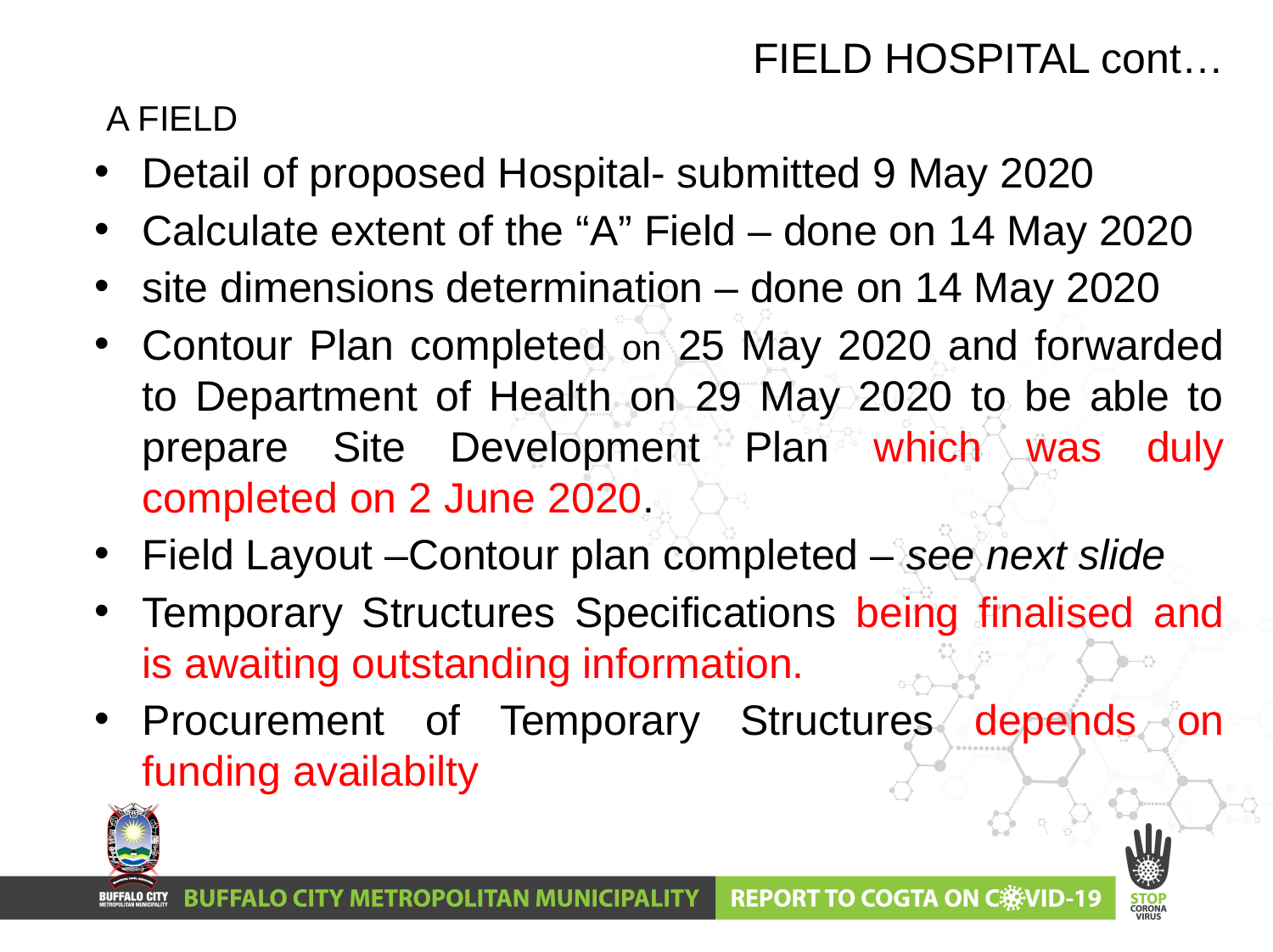

WORKSTREAM ON INFRASTRUCTURE & PUBLIC WORKS
FIELD HOSPITAL cont…
 A FIELD
Detail of proposed Hospital- submitted 9 May 2020
Calculate extent of the “A” Field – done on 14 May 2020
site dimensions determination – done on 14 May 2020
Contour Plan completed on 25 May 2020 and forwarded to Department of Health on 29 May 2020 to be able to prepare Site Development Plan which was duly completed on 2 June 2020.
Field Layout –Contour plan completed – see next slide
Temporary Structures Specifications being finalised and is awaiting outstanding information.
Procurement of Temporary Structures depends on funding availabilty